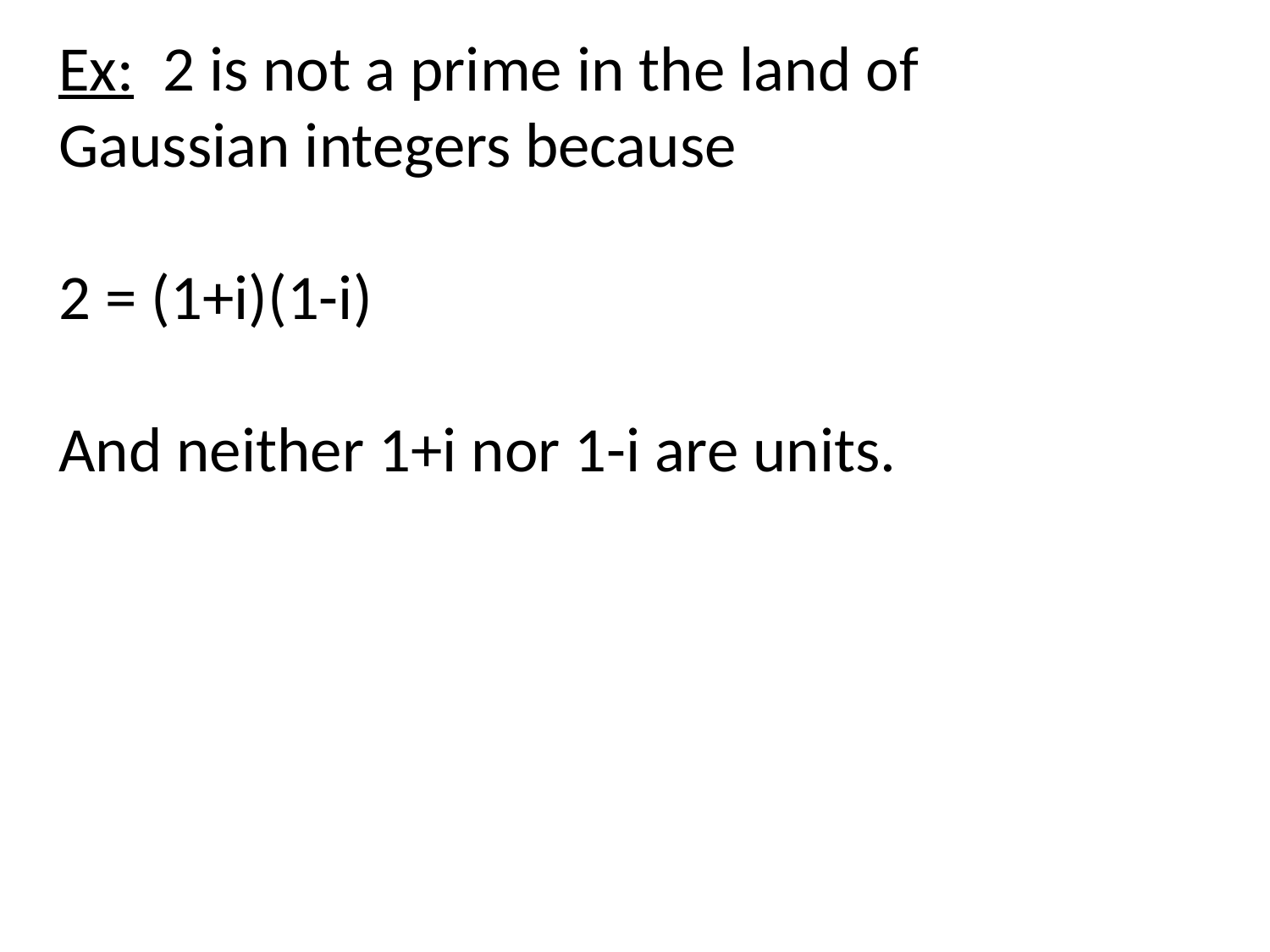

Ex:  2 is not a prime in the land of
Gaussian integers because

2 = (1+i)(1-i)

And neither 1+i nor 1-i are units.